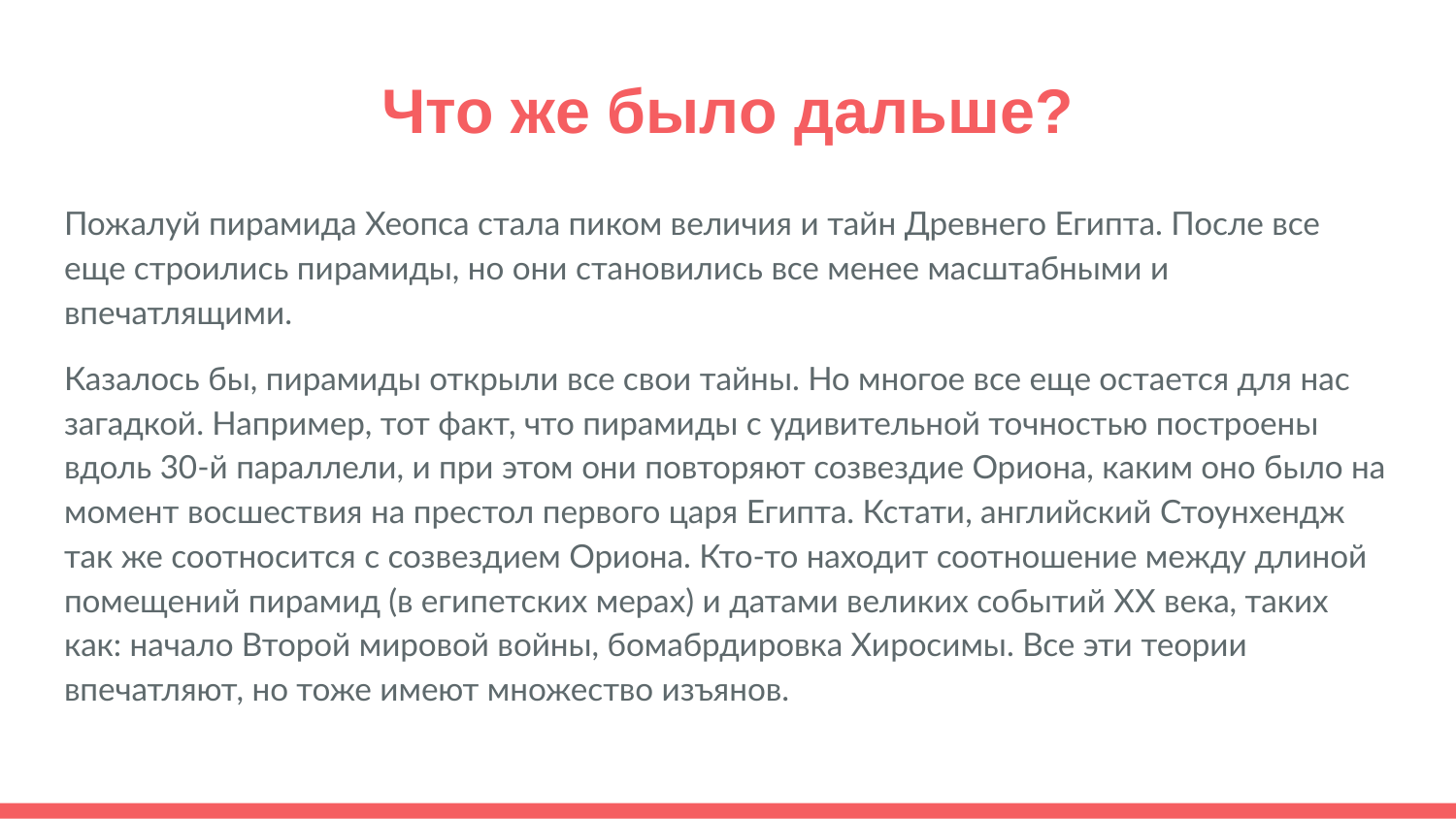

# Что же было дальше?
Пожалуй пирамида Хеопса стала пиком величия и тайн Древнего Египта. После все еще строились пирамиды, но они становились все менее масштабными и впечатлящими.
Казалось бы, пирамиды открыли все свои тайны. Но многое все еще остается для нас загадкой. Например, тот факт, что пирамиды с удивительной точностью построены вдоль 30-й параллели, и при этом они повторяют созвездие Ориона, каким оно было на момент восшествия на престол первого царя Египта. Кстати, английский Стоунхендж так же соотносится с созвездием Ориона. Кто-то находит соотношение между длиной помещений пирамид (в египетских мерах) и датами великих событий ХХ века, таких как: начало Второй мировой войны, бомабрдировка Хиросимы. Все эти теории впечатляют, но тоже имеют множество изъянов.